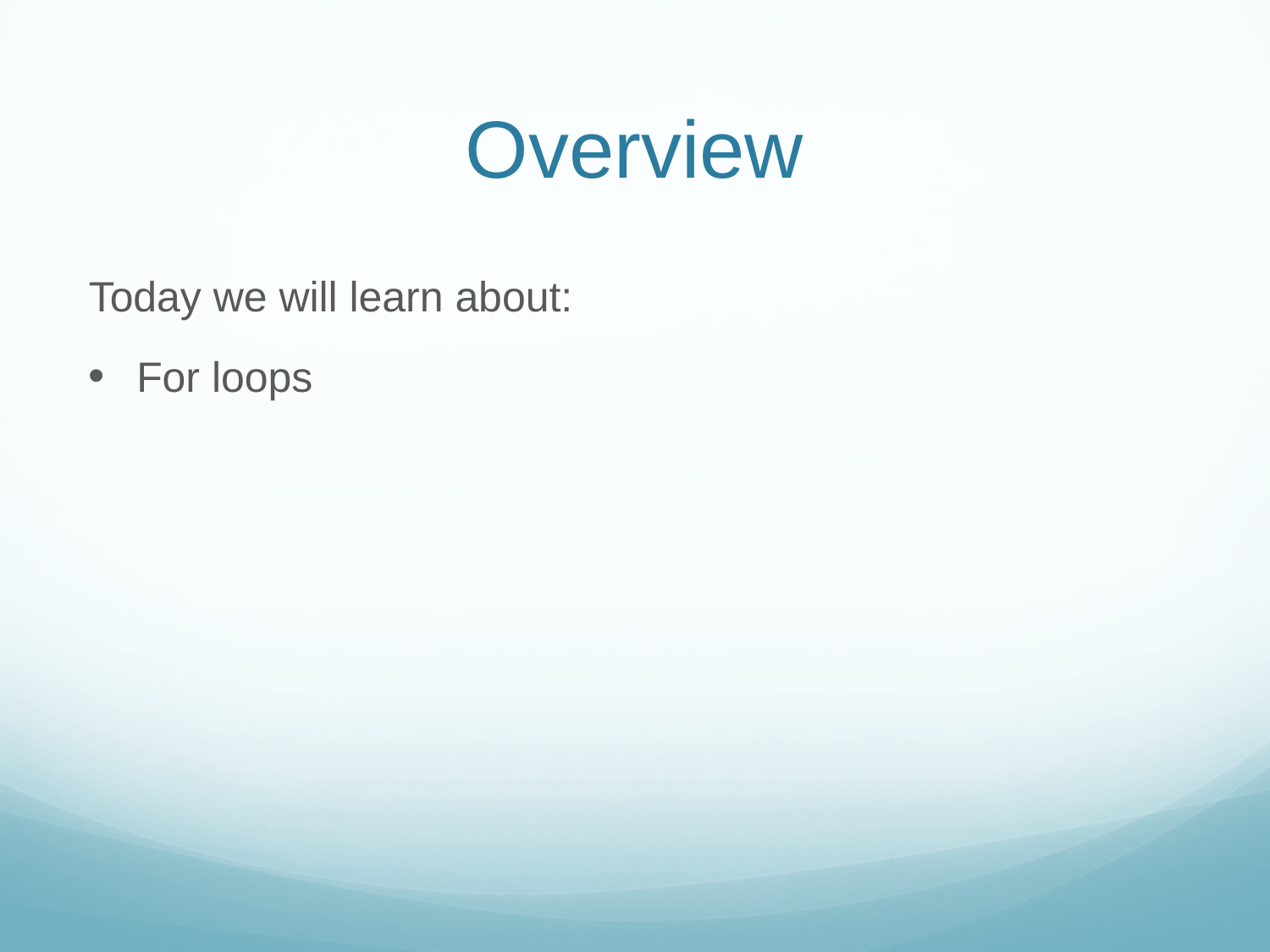

Overview

Today we will learn about:

For loops